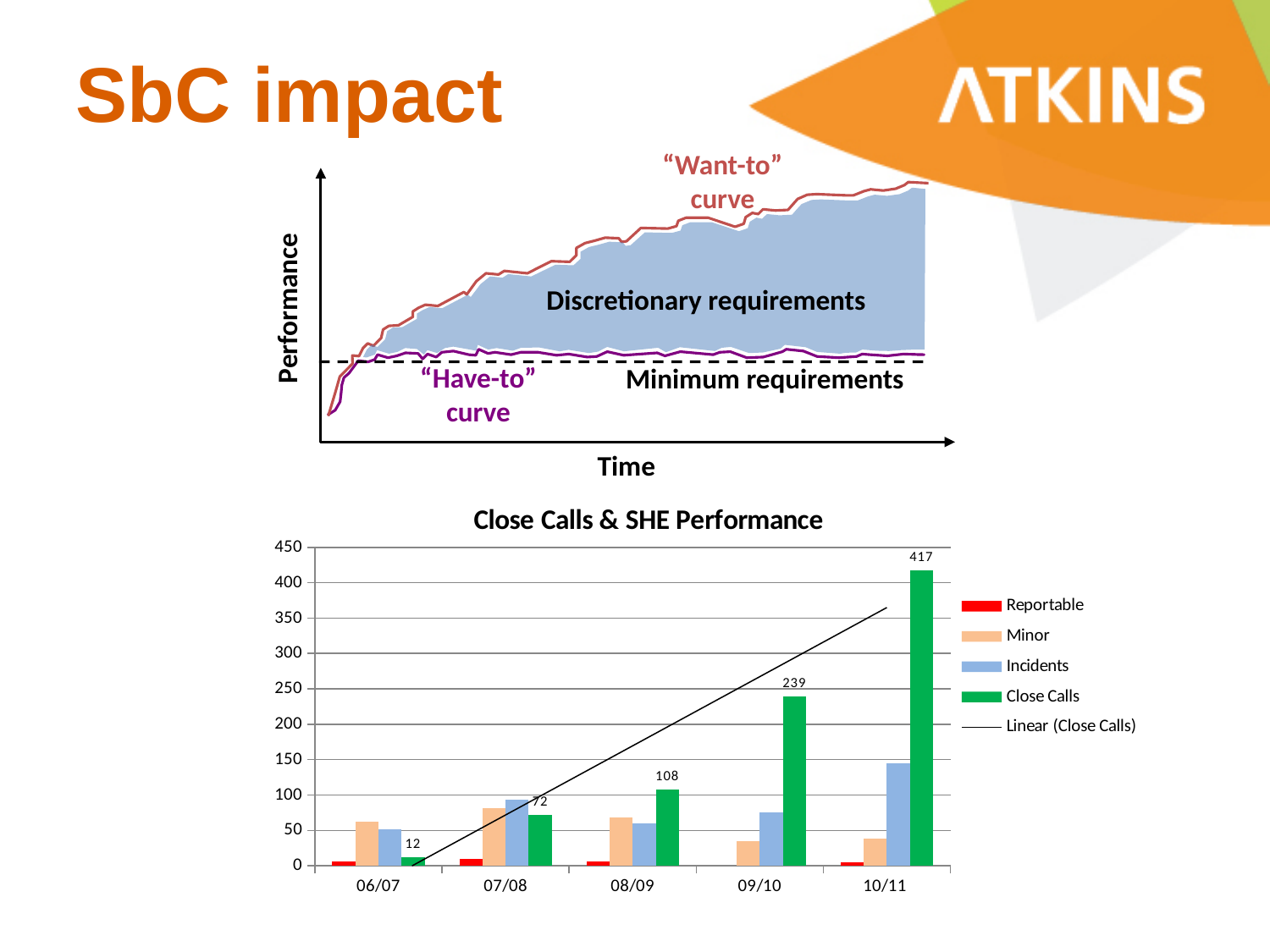

# SbC impact
“Want-to” curve

Performance
Discretionary requirements

“Have-to” curve
Minimum requirements

Time

### Chart: Close Calls & SHE Performance

| Category | Reportable | Minor | Incidents | Close Calls |
|---|---|---|---|---|
| 06/07 | 6.0 | 62.0 | 52.0 | 12.0 |
| 07/08 | 10.0 | 82.0 | 93.0 | 72.0 |
| 08/09 | 6.0 | 68.0 | 60.0 | 108.0 |
| 09/10 | None | 35.0 | 75.0 | 239.0 |
| 10/11  | 5.0 | 39.0 | 145.0 | 417.0 |